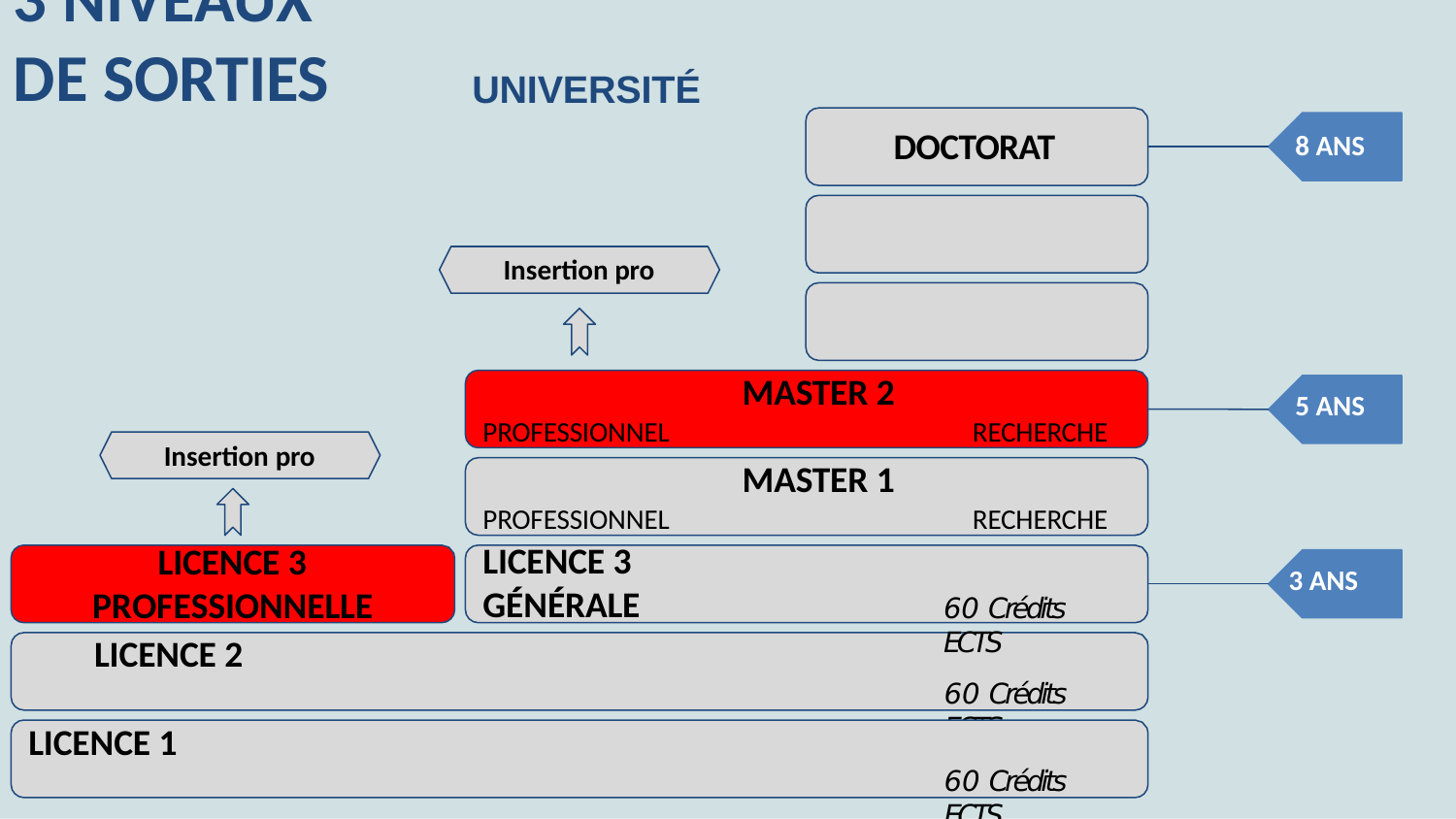

# 3 NIVEAUX DE SORTIES
UNIVERSITÉ

DOCTORAT
8 ANS

Insertion pro

MASTER 2

5 ANS
PROFESSIONNEL
RECHERCHE

Insertion pro
MASTER 1

PROFESSIONNEL
LICENCE 3  GÉNÉRALE
RECHERCHE
LICENCE 3  PROFESSIONNELLE
LICENCE 2

3 ANS

60 Crédits ECTS

60 Crédits ECTS
LICENCE 1

60 Crédits ECTS